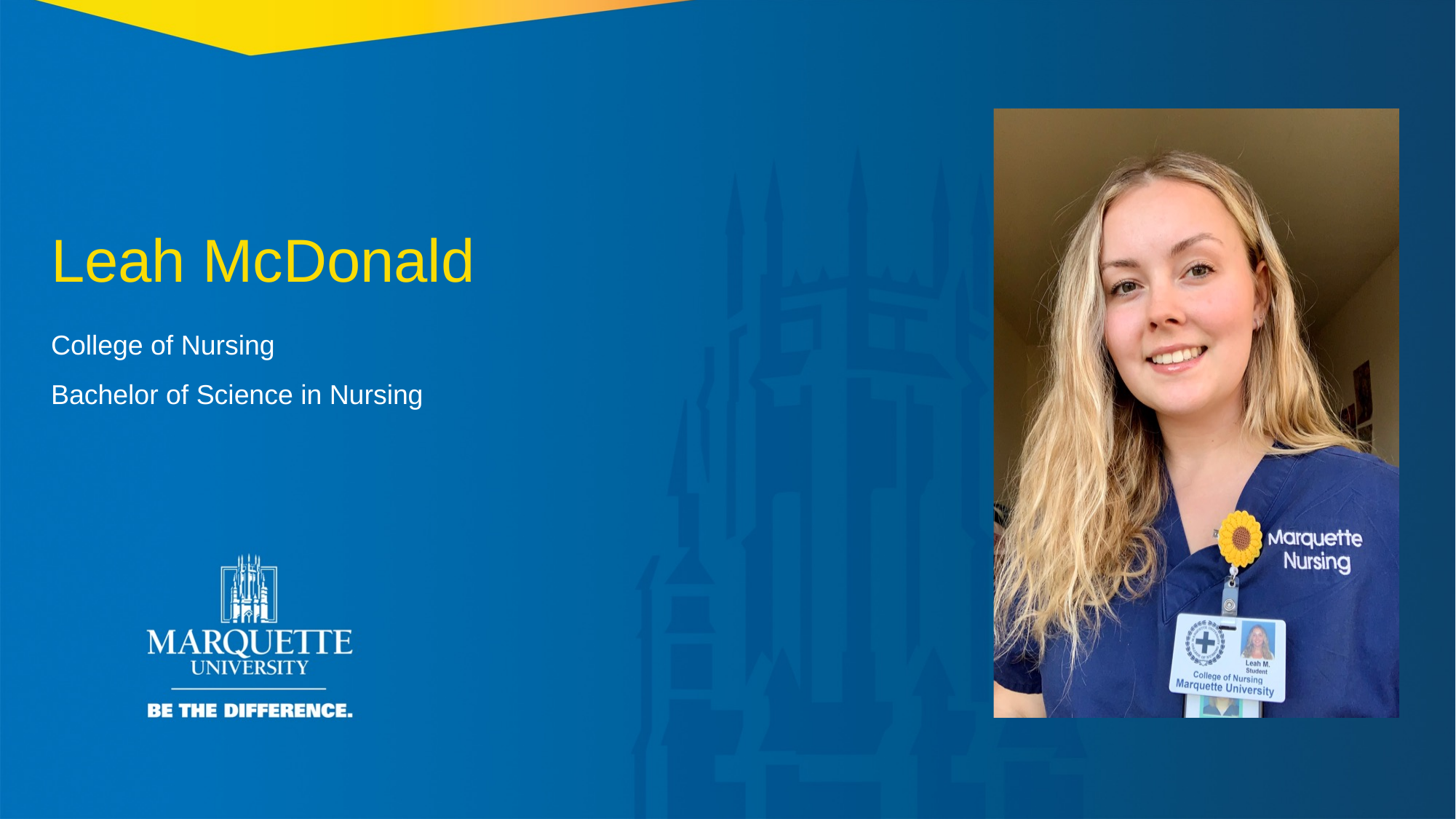

Leah McDonald
College of Nursing
Bachelor of Science in Nursing